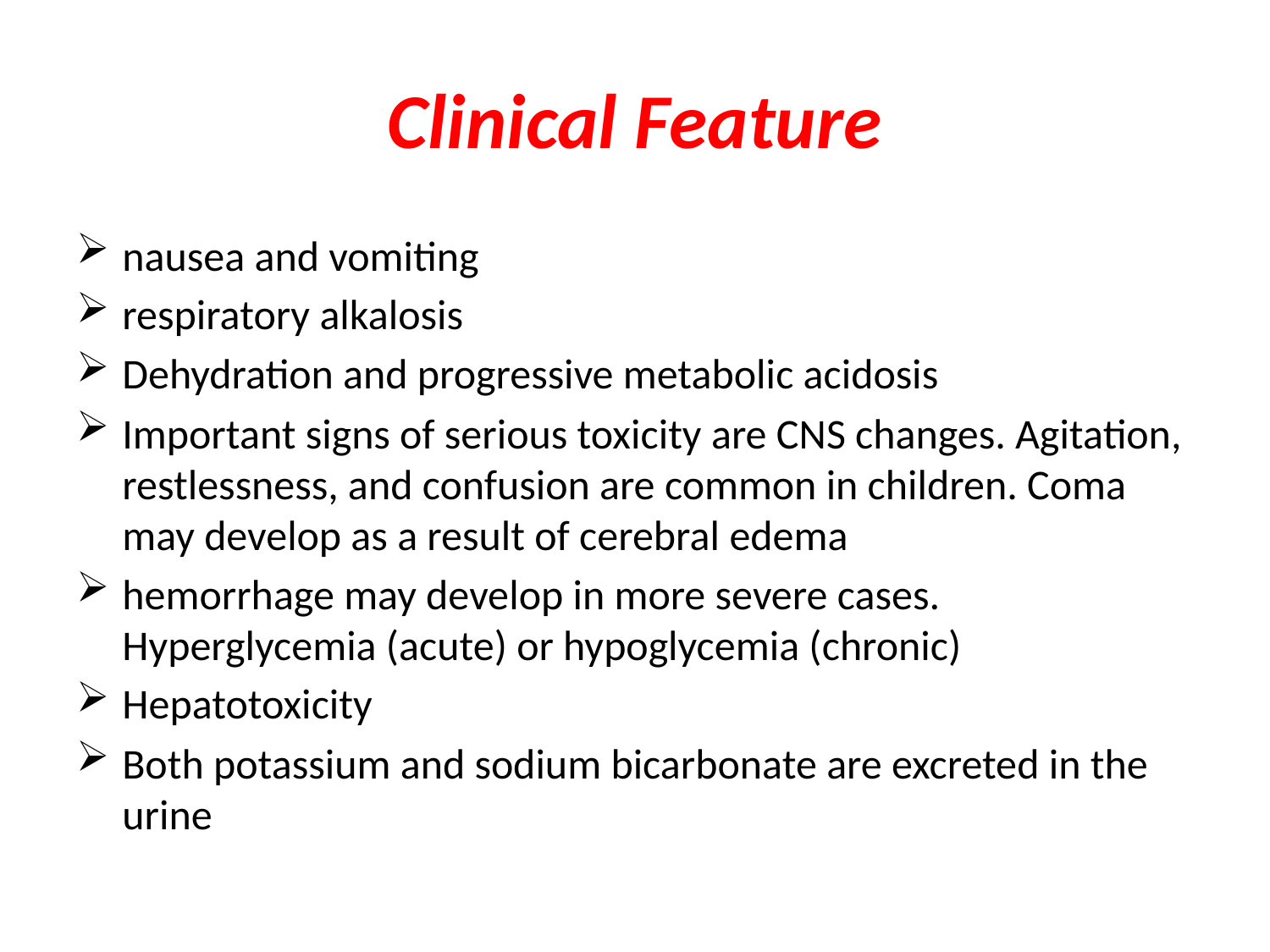

# Clinical Feature
nausea and vomiting
respiratory alkalosis
Dehydration and progressive metabolic acidosis
Important signs of serious toxicity are CNS changes. Agitation, restlessness, and confusion are common in children. Coma may develop as a result of cerebral edema
hemorrhage may develop in more severe cases. Hyperglycemia (acute) or hypoglycemia (chronic)
Hepatotoxicity
Both potassium and sodium bicarbonate are excreted in the urine